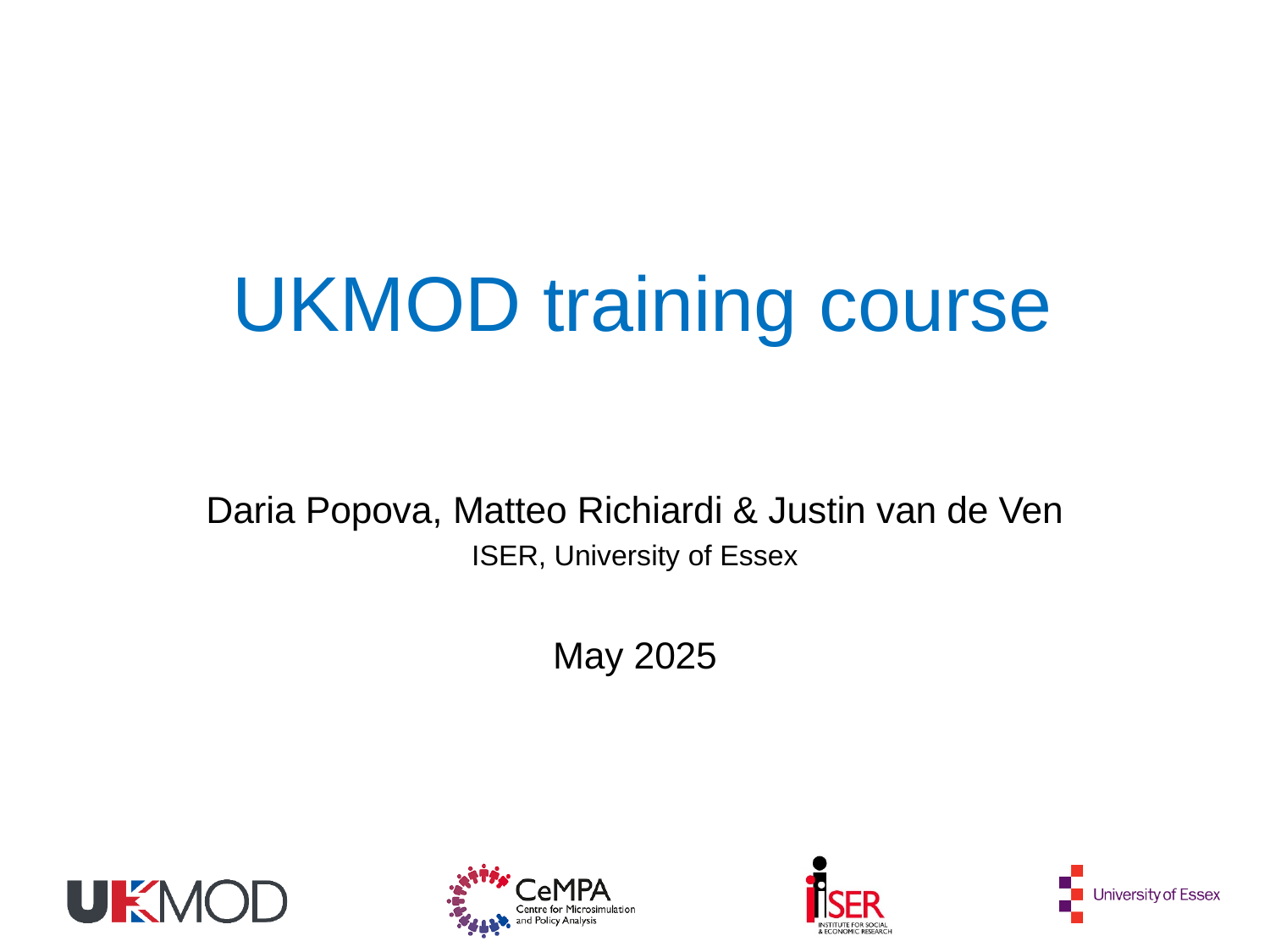

# UKMOD training course
Daria Popova, Matteo Richiardi & Justin van de Ven
ISER, University of Essex

May 2025